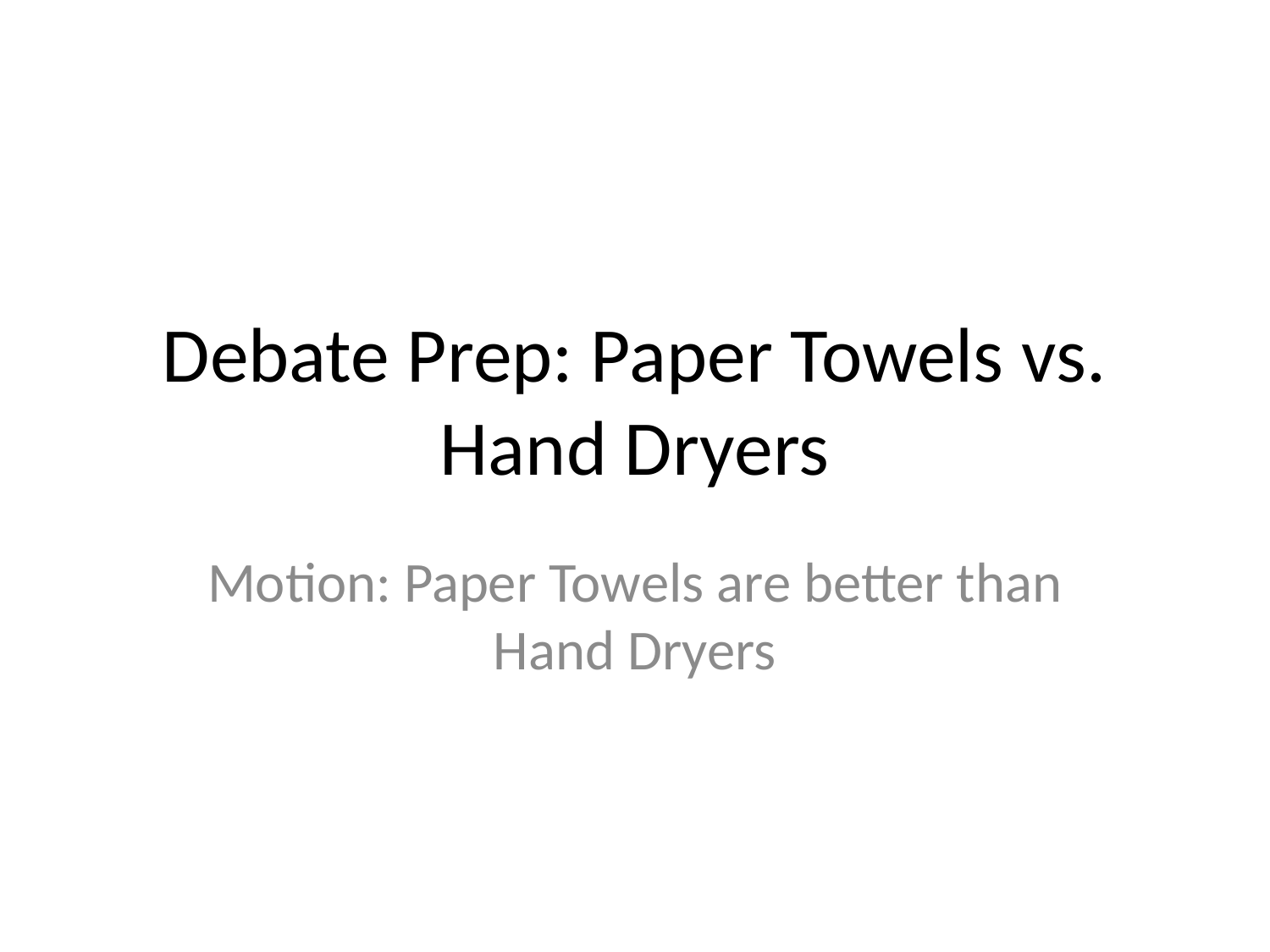

# Debate Prep: Paper Towels vs. Hand Dryers
Motion: Paper Towels are better than Hand Dryers